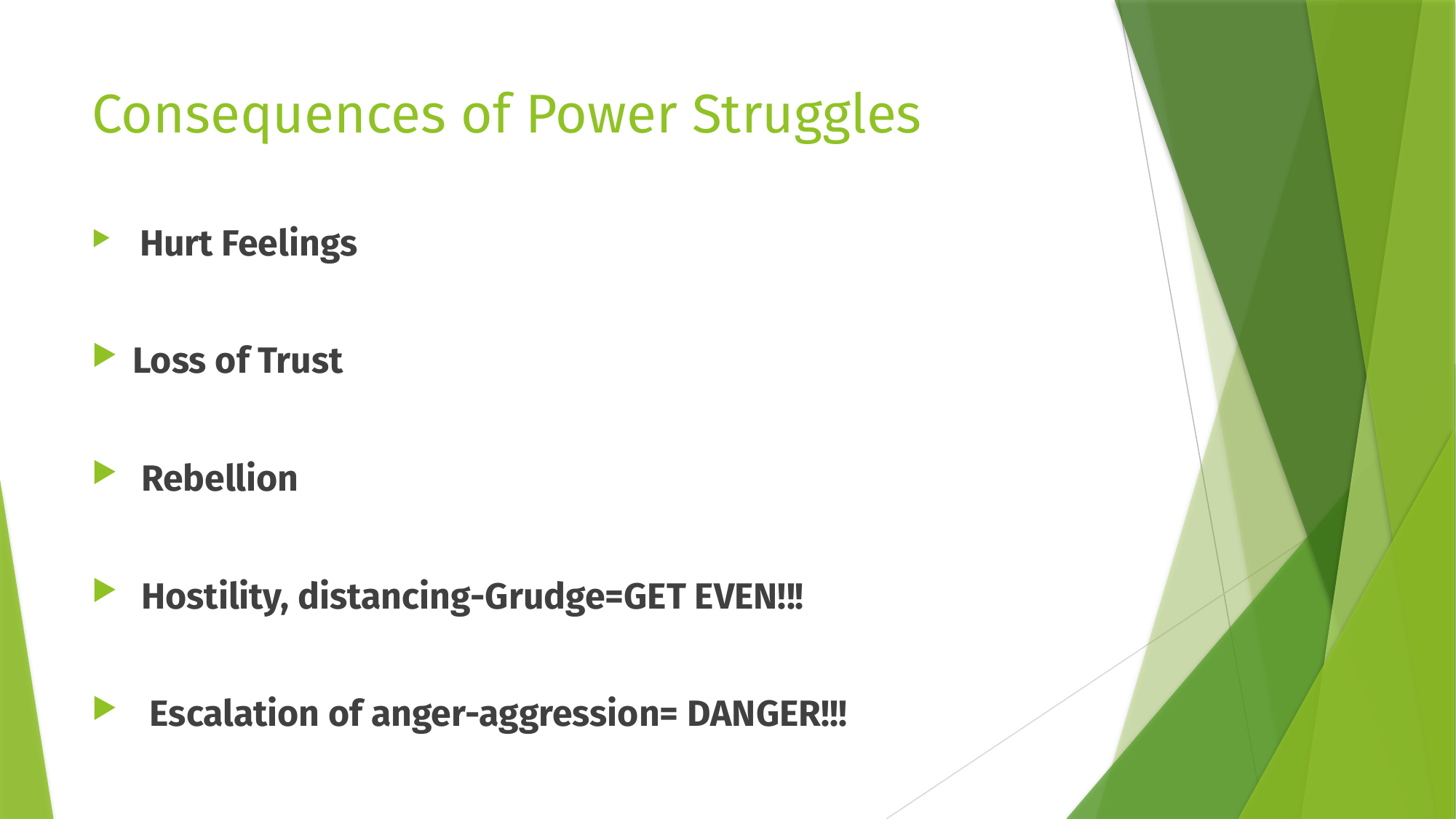

# Consequences of Power Struggles
 Hurt Feelings

Loss of Trust

 Rebellion

 Hostility, distancing-Grudge=GET EVEN!!!

  Escalation of anger-aggression= DANGER!!!